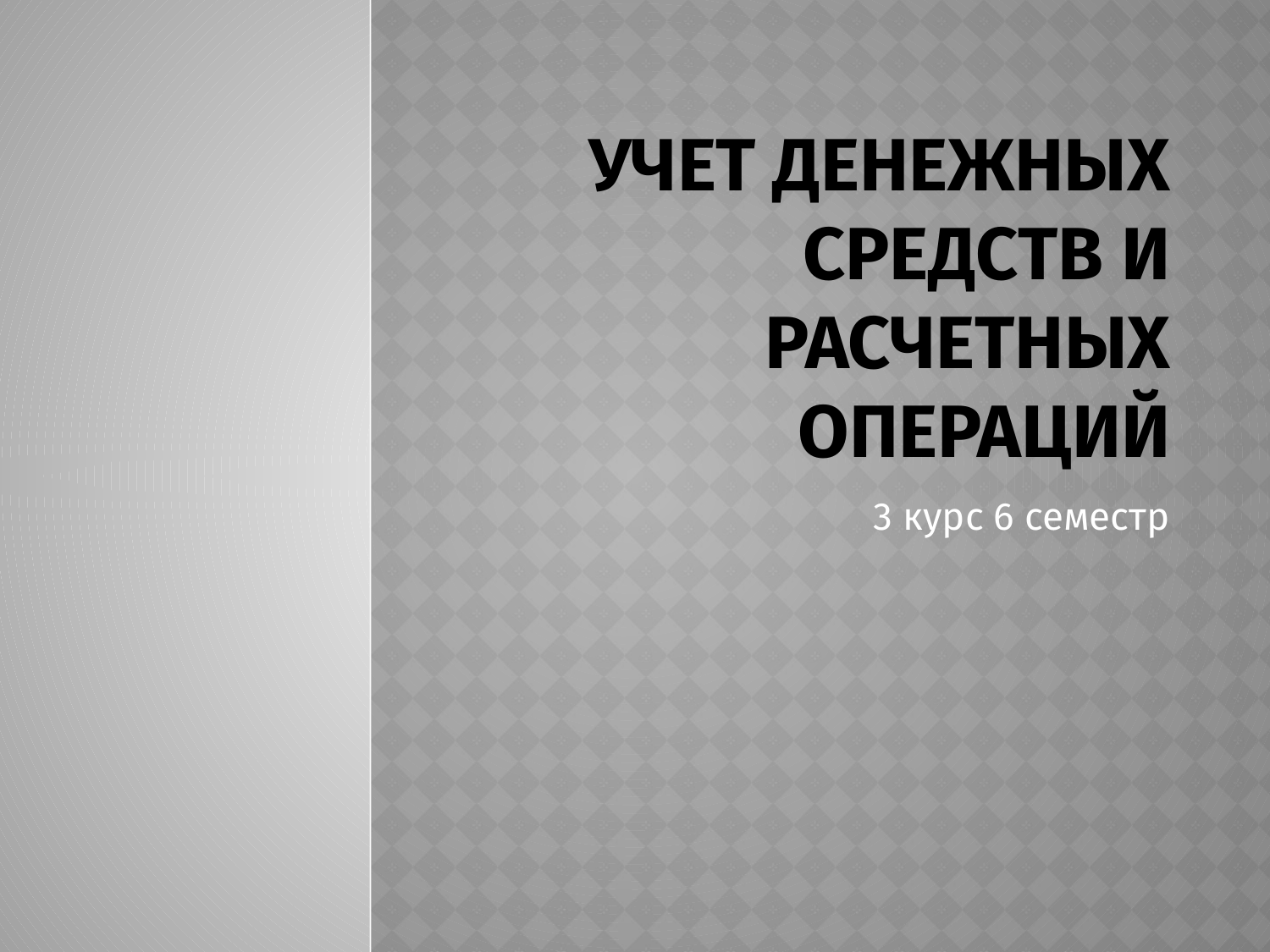

# Учет денежных средств и расчетных операций
3 курс 6 семестр